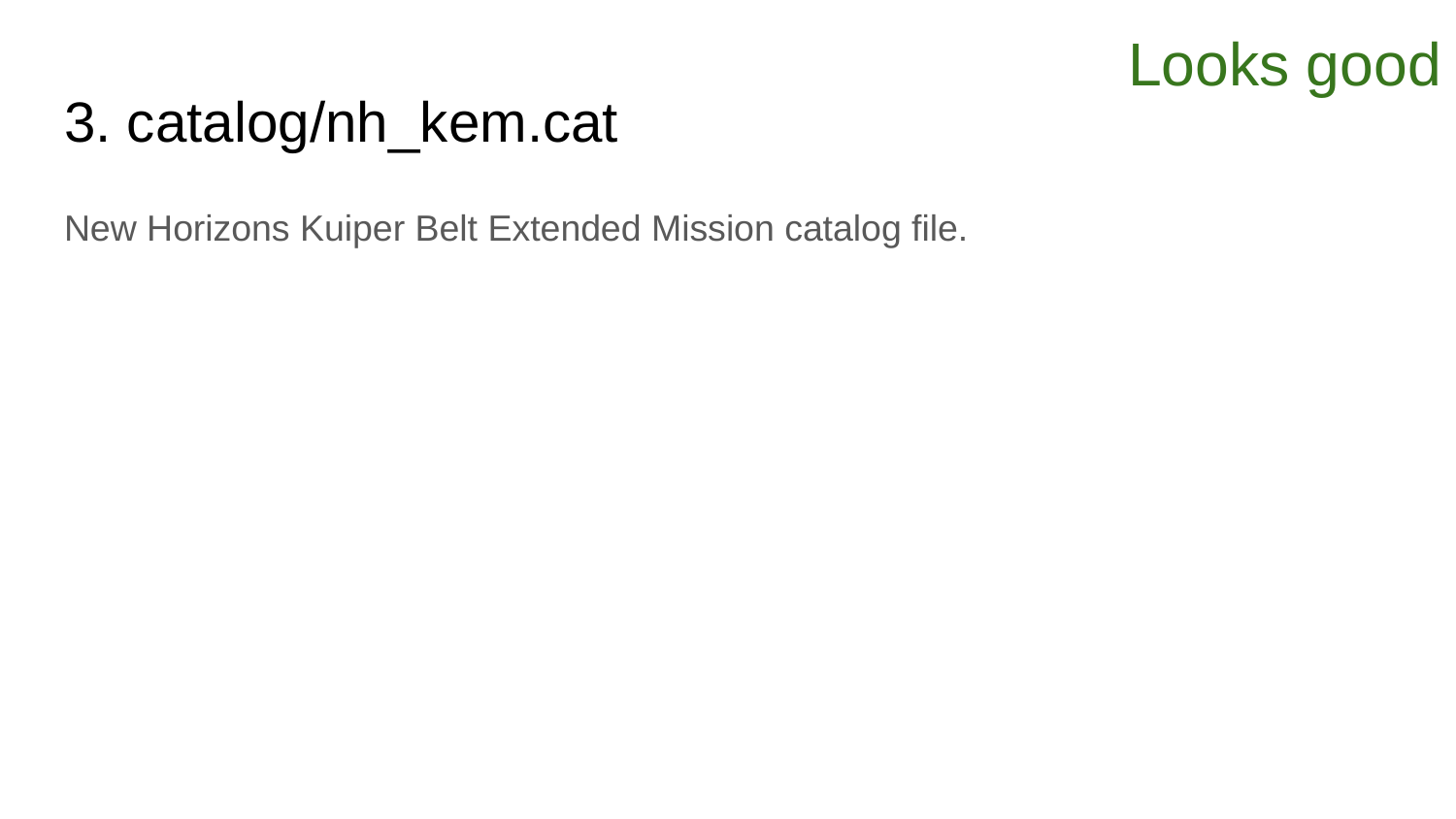

Looks good
# 3. catalog/nh_kem.cat
New Horizons Kuiper Belt Extended Mission catalog file.